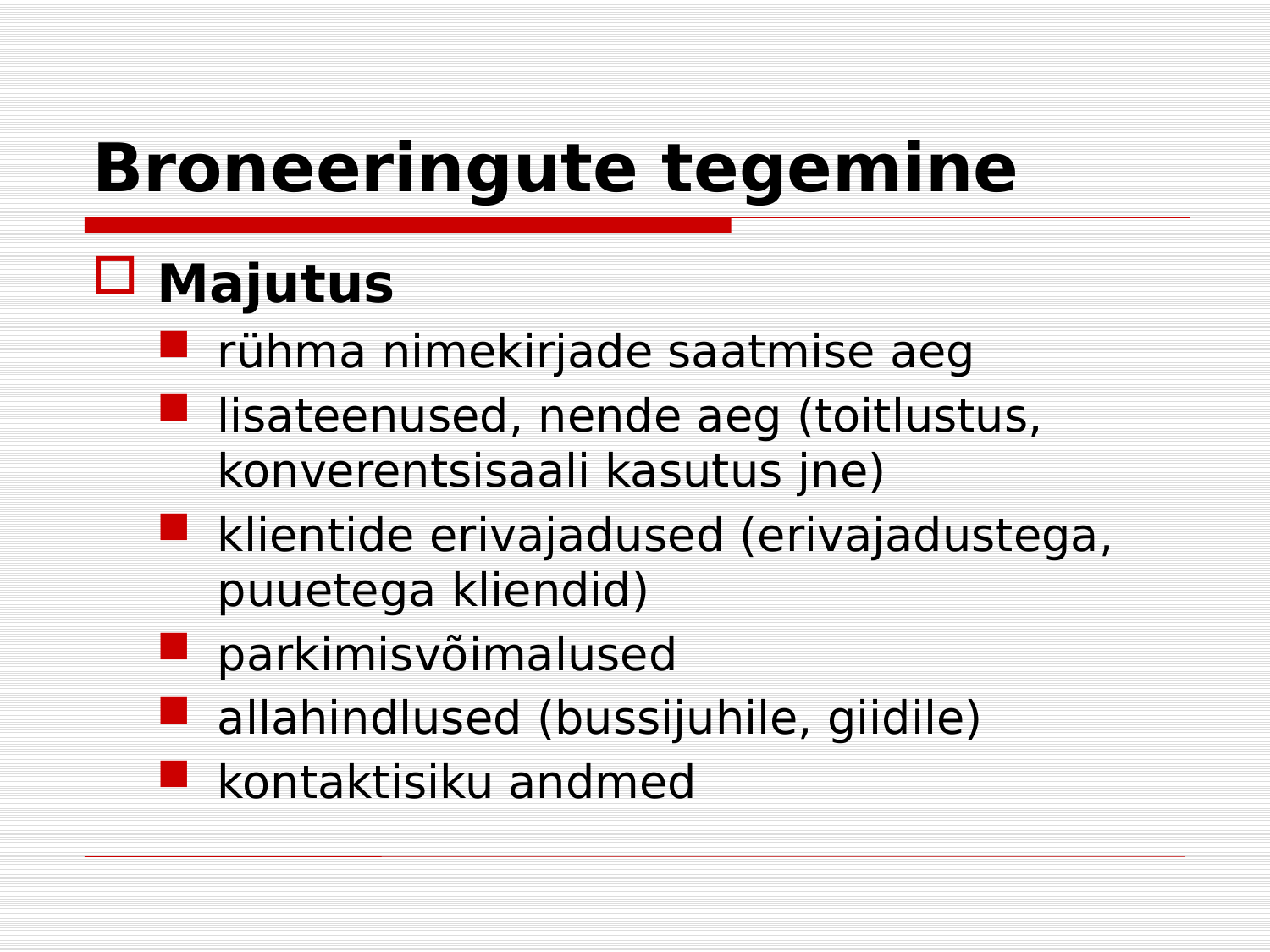

# Broneeringute tegemine
Majutus
rühma nimekirjade saatmise aeg
lisateenused, nende aeg (toitlustus, konverentsisaali kasutus jne)
klientide erivajadused (erivajadustega, puuetega kliendid)
parkimisvõimalused
allahindlused (bussijuhile, giidile)
kontaktisiku andmed